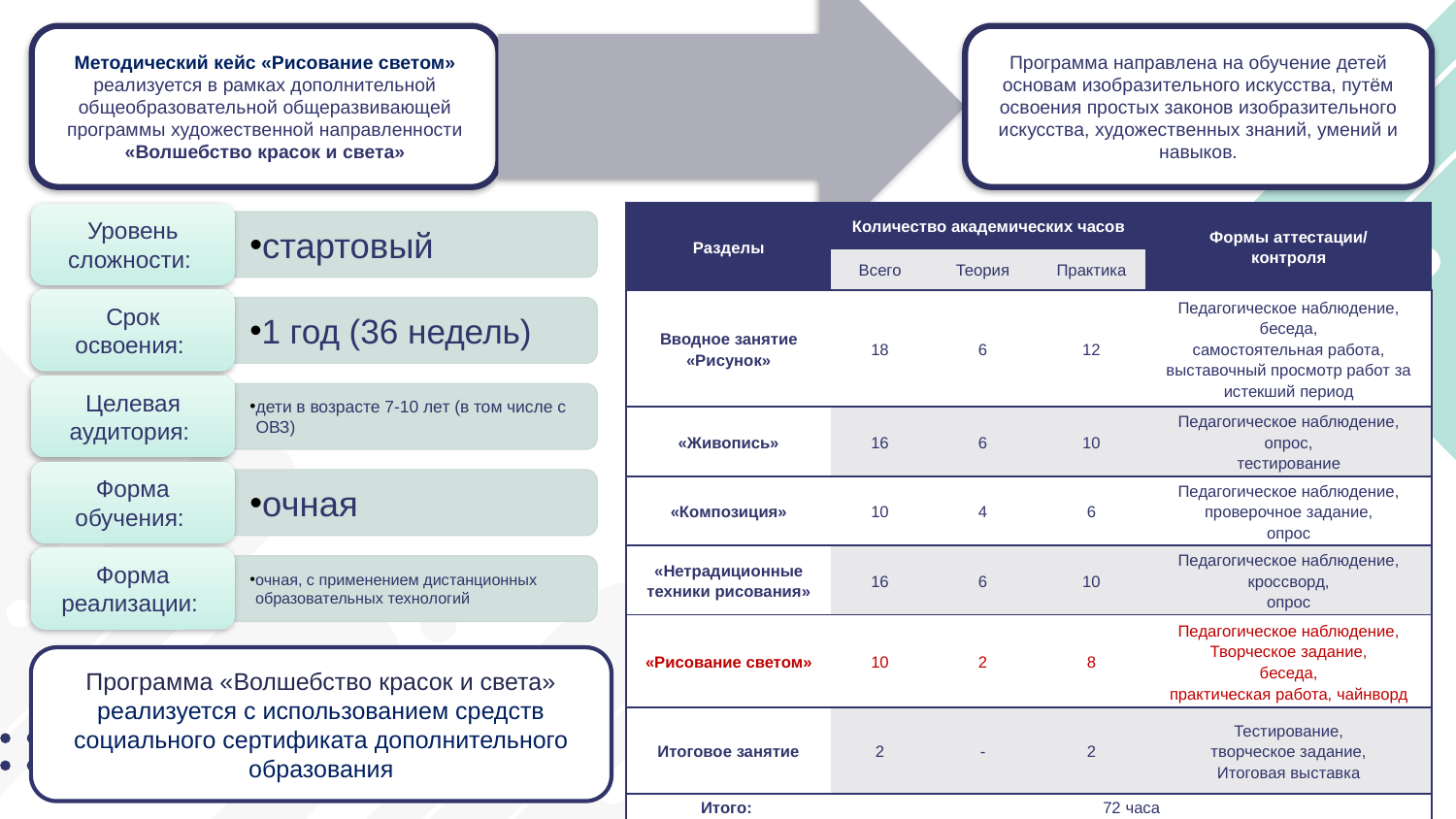

Методический кейс «Рисование светом» реализуется в рамках дополнительной общеобразовательной общеразвивающей программы художественной направленности «Волшебство красок и света»
Программа направлена на обучение детей основам изобразительного искусства, путём освоения простых законов изобразительного искусства, художественных знаний, умений и навыков.
| Разделы | Количество академических часов |  |  | Формы аттестации/ контроля |
| --- | --- | --- | --- | --- |
|  | Всего | Теория | Практика |  |
| Вводное занятие «Рисунок» | 18 | 6 | 12 | Педагогическое наблюдение, беседа, самостоятельная работа, выставочный просмотр работ за истекший период |
| «Живопись» | 16 | 6 | 10 | Педагогическое наблюдение, опрос, тестирование |
| «Композиция» | 10 | 4 | 6 | Педагогическое наблюдение, проверочное задание, опрос |
| «Нетрадиционные техники рисования» | 16 | 6 | 10 | Педагогическое наблюдение, кроссворд, опрос |
| «Рисование светом» | 10 | 2 | 8 | Педагогическое наблюдение, Творческое задание, беседа, практическая работа, чайнворд |
| Итоговое занятие | 2 | - | 2 | Тестирование, творческое задание, Итоговая выставка |
| Итого: | 72 часа |  |  |  |
Уровень сложности:
стартовый
Срок освоения:
1 год (36 недель)
Целевая аудитория:
дети в возрасте 7-10 лет (в том числе с ОВЗ)
Форма обучения:
очная
Форма реализации:
очная, с применением дистанционных образовательных технологий
Программа «Волшебство красок и света» реализуется с использованием средств социального сертификата дополнительного образования